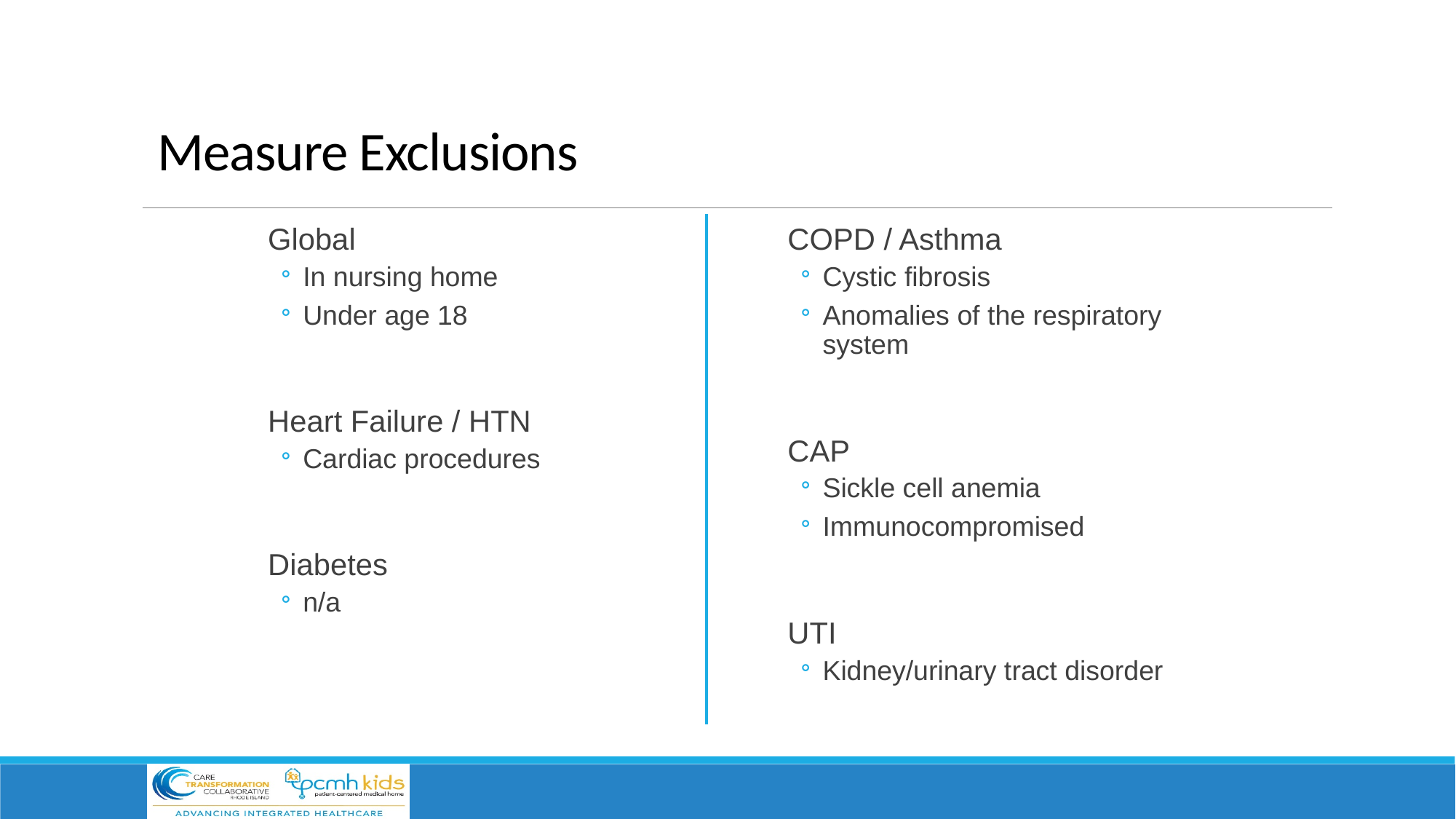

# Measure Exclusions
Global
In nursing home
Under age 18

Heart Failure / HTN
Cardiac procedures

Diabetes
n/a

COPD / Asthma
Cystic fibrosis
Anomalies of the respiratory system

CAP
Sickle cell anemia
Immunocompromised

UTI
Kidney/urinary tract disorder